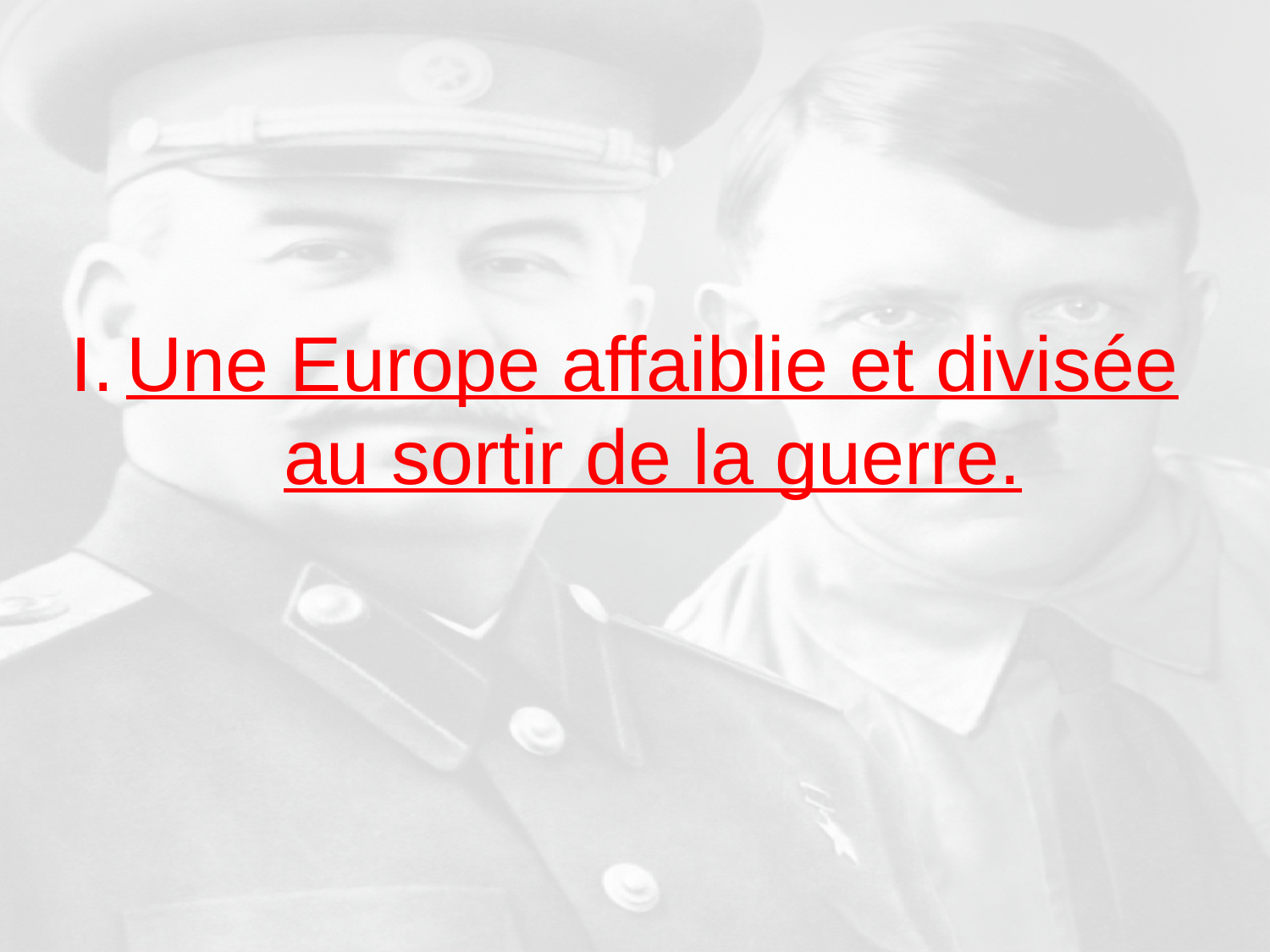

Une Europe affaiblie et divisée au sortir de la guerre.